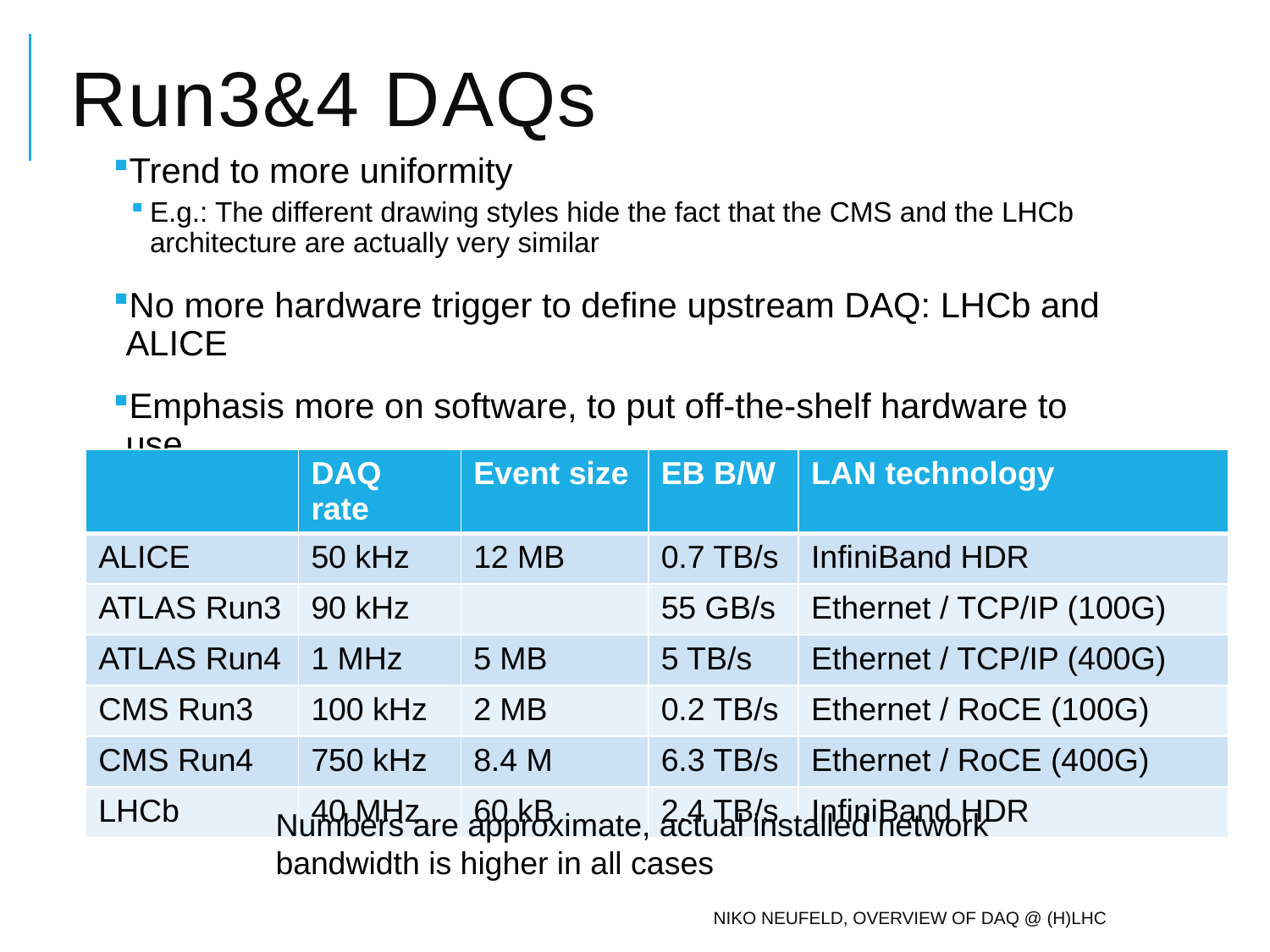

# Run3&4 DAQs
Trend to more uniformity
E.g.: The different drawing styles hide the fact that the CMS and the LHCb architecture are actually very similar
No more hardware trigger to define upstream DAQ: LHCb and ALICE
Emphasis more on software, to put off-the-shelf hardware to use

|  | DAQ rate | Event size | EB B/W | LAN technology |
| --- | --- | --- | --- | --- |
| ALICE | 50 kHz | 12 MB | 0.7 TB/s | InfiniBand HDR |
| ATLAS Run3 | 90 kHz |  | 55 GB/s | Ethernet / TCP/IP (100G) |
| ATLAS Run4 | 1 MHz | 5 MB | 5 TB/s | Ethernet / TCP/IP (400G) |
| CMS Run3 | 100 kHz | 2 MB | 0.2 TB/s | Ethernet / RoCE (100G) |
| CMS Run4 | 750 kHz | 8.4 M | 6.3 TB/s | Ethernet / RoCE (400G) |
| LHCb | 40 MHz | 60 kB | 2.4 TB/s | InfiniBand HDR |
Numbers are approximate, actual installed network bandwidth is higher in all cases
Niko Neufeld, Overview of DAQ @ (H)LHC
18